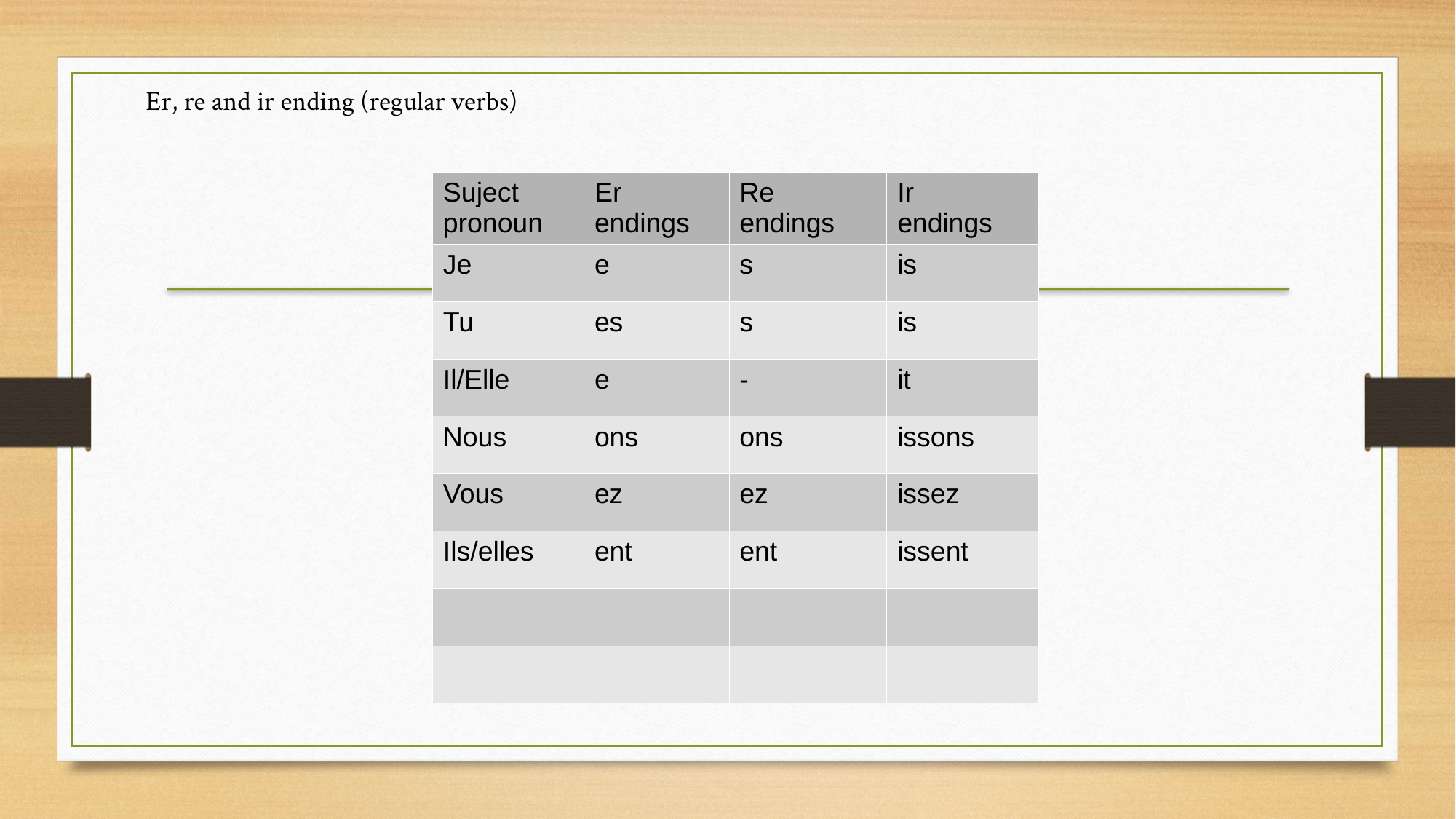

Er, re and ir ending (regular verbs)
| Suject pronoun | Er endings | Re endings | Ir endings |
| --- | --- | --- | --- |
| Je | e | s | is |
| Tu | es | s | is |
| Il/Elle | e | - | it |
| Nous | ons | ons | issons |
| Vous | ez | ez | issez |
| Ils/elles | ent | ent | issent |
|  |  |  |  |
|  |  |  |  |